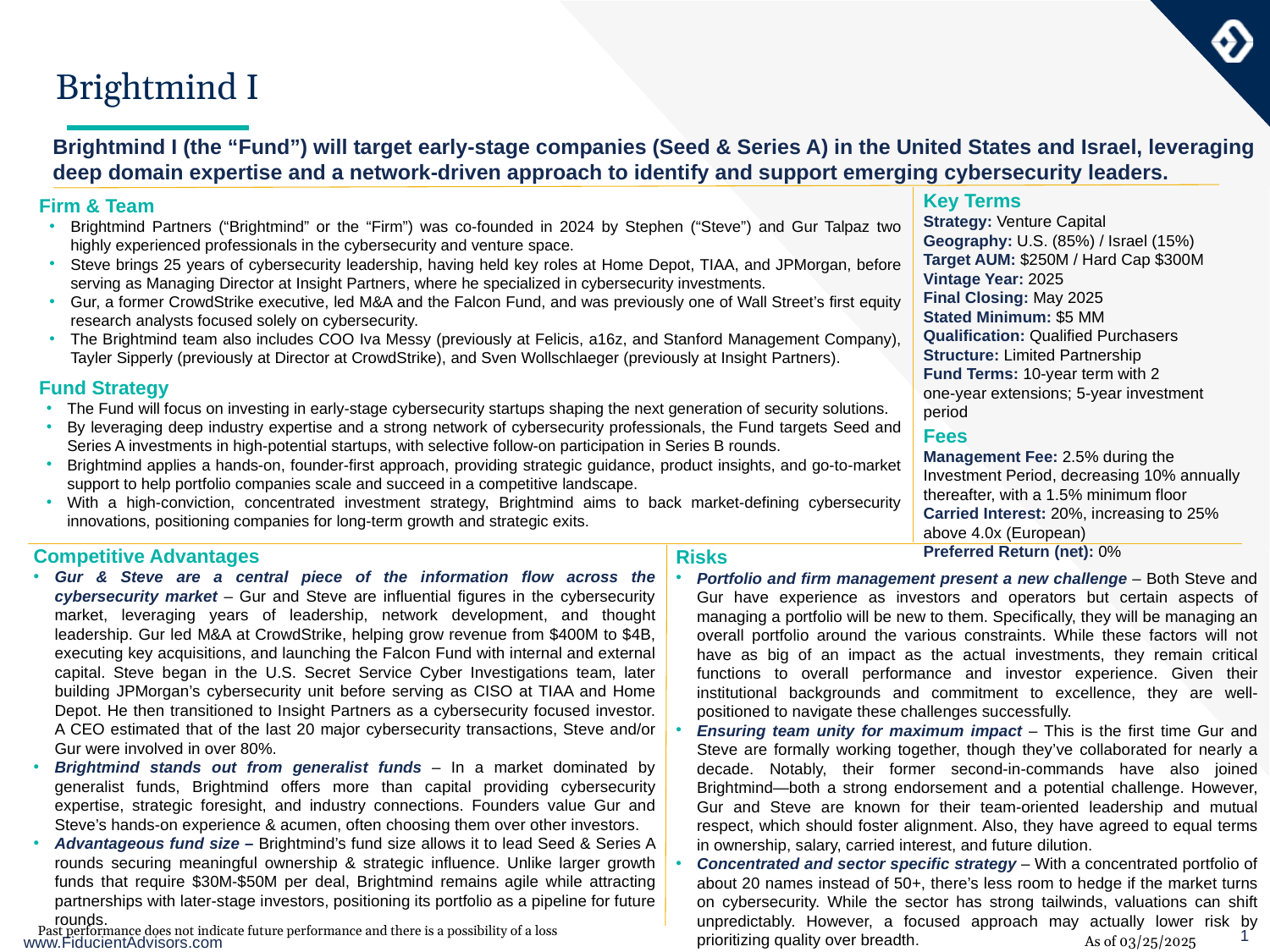

# Brightmind I
Brightmind I (the “Fund”) will target early-stage companies (Seed & Series A) in the United States and Israel, leveraging deep domain expertise and a network-driven approach to identify and support emerging cybersecurity leaders.
Key Terms
Strategy: Venture Capital
Geography: U.S. (85%) / Israel (15%)
Target AUM: $250M / Hard Cap $300M
Vintage Year: 2025
Final Closing: May 2025
Stated Minimum: $5 MM
Qualification: Qualified Purchasers
Structure: Limited Partnership
Fund Terms: 10-year term with 2
one-year extensions; 5-year investment period

Fees
Management Fee: 2.5% during the Investment Period, decreasing 10% annually thereafter, with a 1.5% minimum floor
Carried Interest: 20%, increasing to 25% above 4.0x (European)
Preferred Return (net): 0%
Firm & Team
Brightmind Partners (“Brightmind” or the “Firm”) was co-founded in 2024 by Stephen (“Steve”) and Gur Talpaz two highly experienced professionals in the cybersecurity and venture space.
Steve brings 25 years of cybersecurity leadership, having held key roles at Home Depot, TIAA, and JPMorgan, before serving as Managing Director at Insight Partners, where he specialized in cybersecurity investments.
Gur, a former CrowdStrike executive, led M&A and the Falcon Fund, and was previously one of Wall Street’s first equity research analysts focused solely on cybersecurity.
The Brightmind team also includes COO Iva Messy (previously at Felicis, a16z, and Stanford Management Company), Tayler Sipperly (previously at Director at CrowdStrike), and Sven Wollschlaeger (previously at Insight Partners).

Fund Strategy
The Fund will focus on investing in early-stage cybersecurity startups shaping the next generation of security solutions.
By leveraging deep industry expertise and a strong network of cybersecurity professionals, the Fund targets Seed and Series A investments in high-potential startups, with selective follow-on participation in Series B rounds.
Brightmind applies a hands-on, founder-first approach, providing strategic guidance, product insights, and go-to-market support to help portfolio companies scale and succeed in a competitive landscape.
With a high-conviction, concentrated investment strategy, Brightmind aims to back market-defining cybersecurity innovations, positioning companies for long-term growth and strategic exits.

Competitive Advantages
Gur & Steve are a central piece of the information flow across the cybersecurity market – Gur and Steve are influential figures in the cybersecurity market, leveraging years of leadership, network development, and thought leadership. Gur led M&A at CrowdStrike, helping grow revenue from $400M to $4B, executing key acquisitions, and launching the Falcon Fund with internal and external capital. Steve began in the U.S. Secret Service Cyber Investigations team, later building JPMorgan’s cybersecurity unit before serving as CISO at TIAA and Home Depot. He then transitioned to Insight Partners as a cybersecurity focused investor. A CEO estimated that of the last 20 major cybersecurity transactions, Steve and/or Gur were involved in over 80%.
Brightmind stands out from generalist funds – In a market dominated by generalist funds, Brightmind offers more than capital providing cybersecurity expertise, strategic foresight, and industry connections. Founders value Gur and Steve’s hands-on experience & acumen, often choosing them over other investors.
Advantageous fund size – Brightmind’s fund size allows it to lead Seed & Series A rounds securing meaningful ownership & strategic influence. Unlike larger growth funds that require $30M-$50M per deal, Brightmind remains agile while attracting partnerships with later-stage investors, positioning its portfolio as a pipeline for future rounds.
Risks
Portfolio and firm management present a new challenge – Both Steve and Gur have experience as investors and operators but certain aspects of managing a portfolio will be new to them. Specifically, they will be managing an overall portfolio around the various constraints. While these factors will not have as big of an impact as the actual investments, they remain critical functions to overall performance and investor experience. Given their institutional backgrounds and commitment to excellence, they are well-positioned to navigate these challenges successfully.
Ensuring team unity for maximum impact – This is the first time Gur and Steve are formally working together, though they’ve collaborated for nearly a decade. Notably, their former second-in-commands have also joined Brightmind—both a strong endorsement and a potential challenge. However, Gur and Steve are known for their team-oriented leadership and mutual respect, which should foster alignment. Also, they have agreed to equal terms in ownership, salary, carried interest, and future dilution.
Concentrated and sector specific strategy – With a concentrated portfolio of about 20 names instead of 50+, there’s less room to hedge if the market turns on cybersecurity. While the sector has strong tailwinds, valuations can shift unpredictably. However, a focused approach may actually lower risk by prioritizing quality over breadth.
Past performance does not indicate future performance and there is a possibility of a loss
1
www.FiducientAdvisors.com
As of 03/25/2025